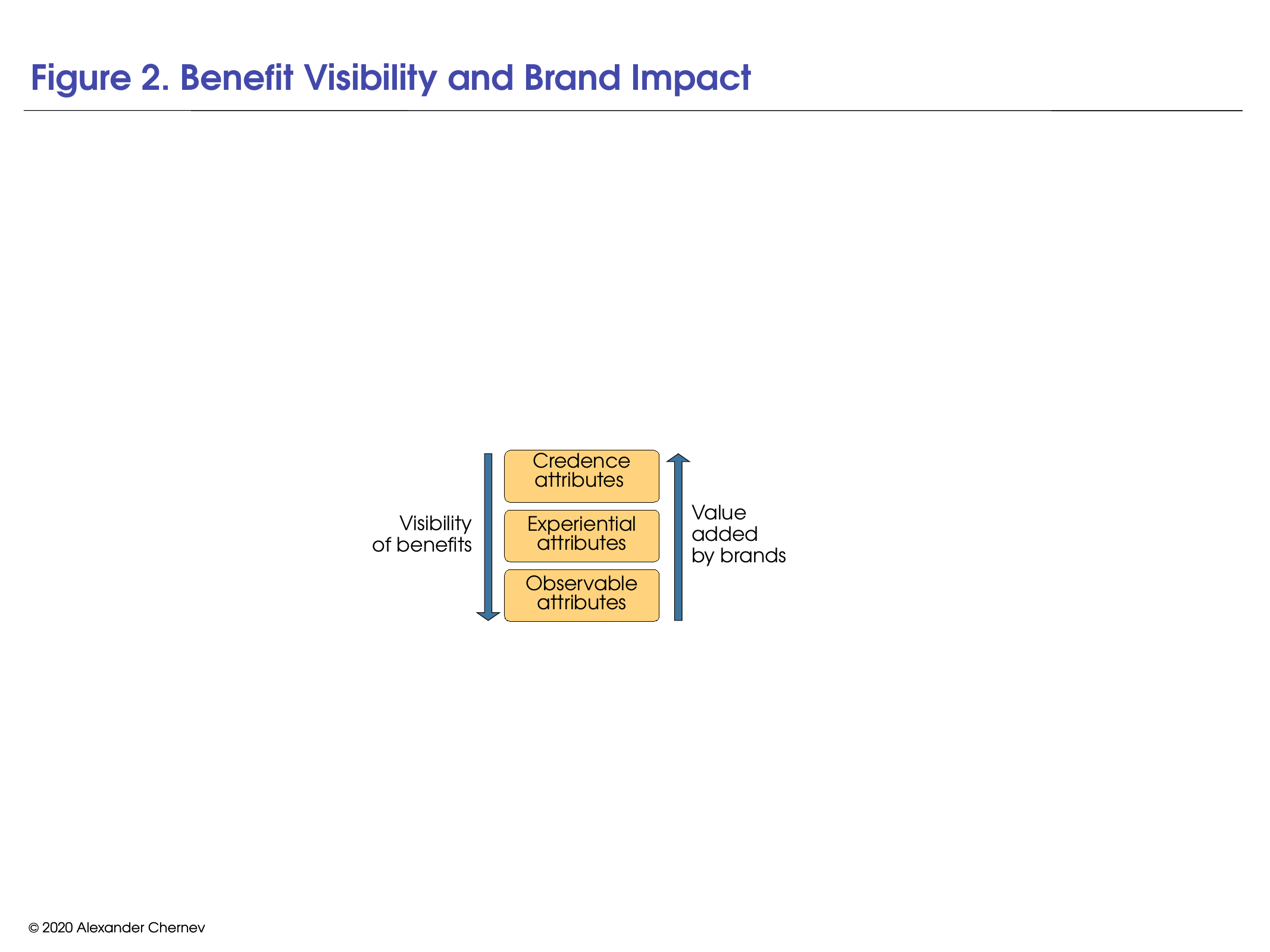

# Figure 2. Benefit Visibility and Brand Impact

Credence attributes

Visibility
of benefits
Value added
by brands
Experiential attributes

Observable attributes

© 2020 Alexander Chernev